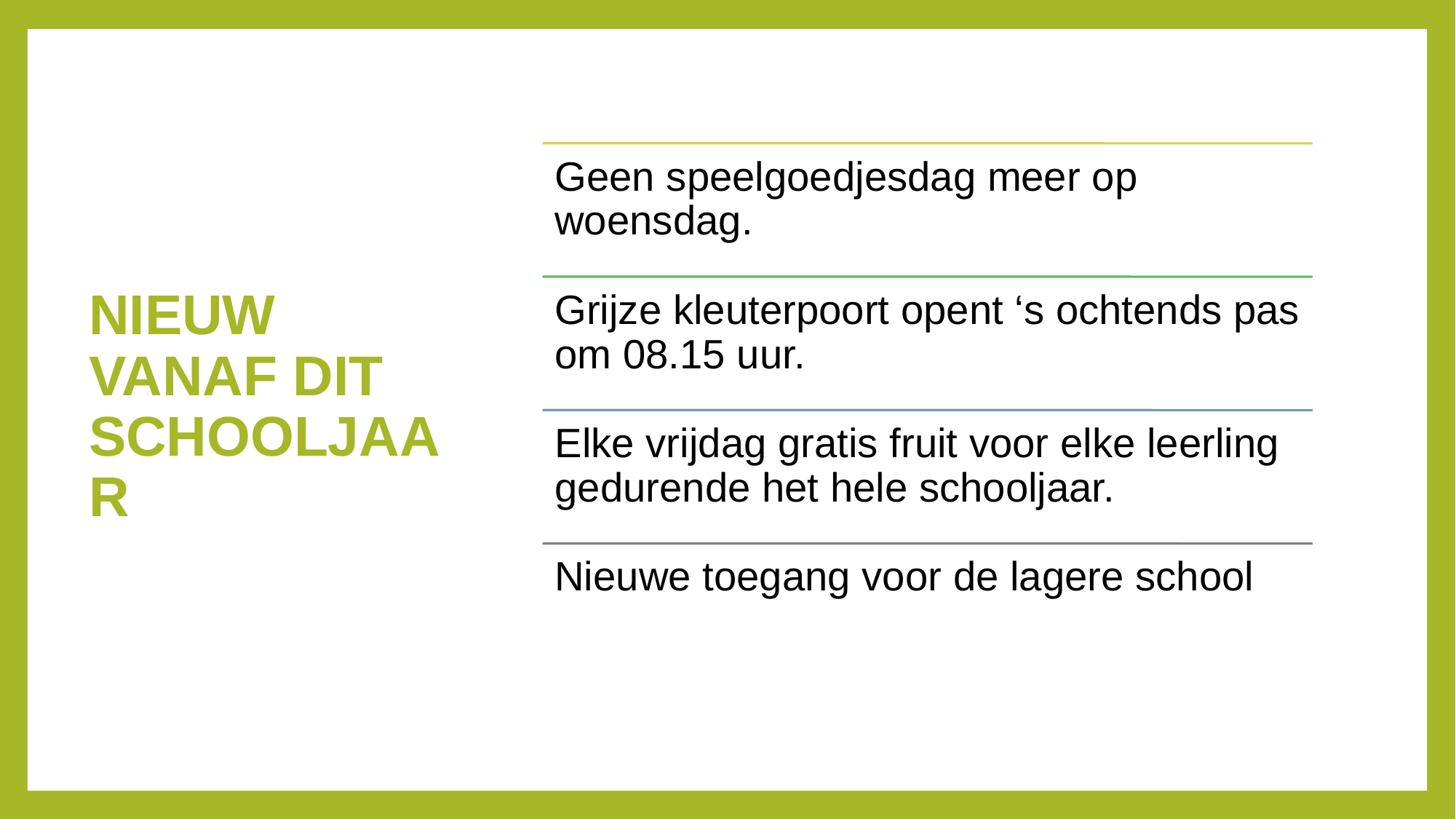

# Nieuw vanaf dit schooljaar
Geen speelgoedjesdag meer op woensdag.
Grijze kleuterpoort opent ‘s ochtends pas om 08.15 uur.
Elke vrijdag gratis fruit voor elke leerling gedurende het hele schooljaar.
Nieuwe toegang voor de lagere school